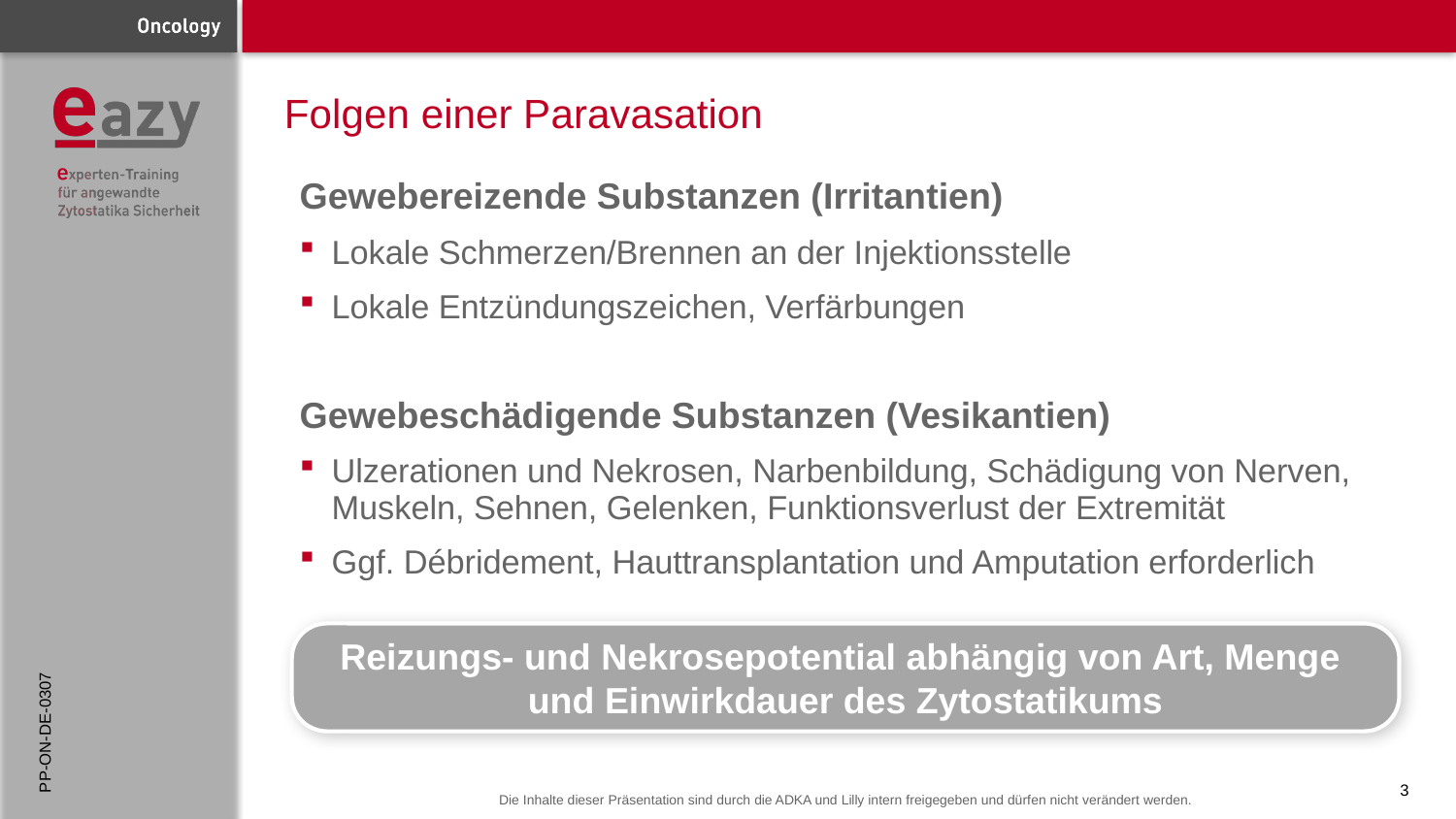

# Folgen einer Paravasation
Gewebereizende Substanzen (Irritantien)
Lokale Schmerzen/Brennen an der Injektionsstelle
Lokale Entzündungszeichen, Verfärbungen

Gewebeschädigende Substanzen (Vesikantien)
Ulzerationen und Nekrosen, Narbenbildung, Schädigung von Nerven, Muskeln, Sehnen, Gelenken, Funktionsverlust der Extremität
Ggf. Débridement, Hauttransplantation und Amputation erforderlich

PP-ON-DE-0307
Reizungs- und Nekrosepotential abhängig von Art, Menge
und Einwirkdauer des Zytostatikums
3